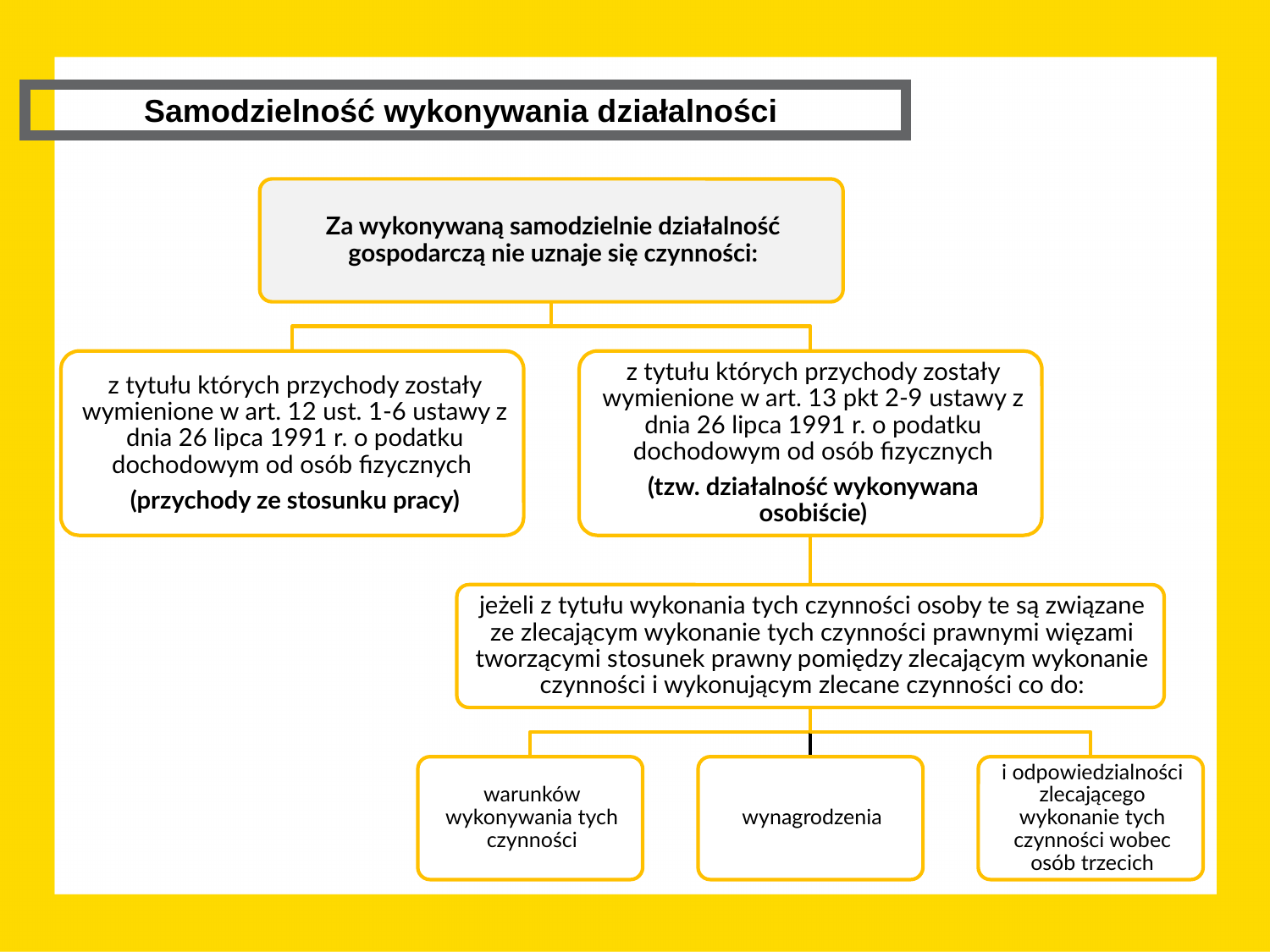

Samodzielność wykonywania działalności
Za wykonywaną samodzielnie działalność gospodarczą nie uznaje się czynności:
z tytułu których przychody zostały wymienione w art. 12 ust. 1-6 ustawy z dnia 26 lipca 1991 r. o podatku dochodowym od osób fizycznych
(przychody ze stosunku pracy)
z tytułu których przychody zostały wymienione w art. 13 pkt 2-9 ustawy z dnia 26 lipca 1991 r. o podatku dochodowym od osób fizycznych
(tzw. działalność wykonywana osobiście)
jeżeli z tytułu wykonania tych czynności osoby te są związane ze zlecającym wykonanie tych czynności prawnymi więzami tworzącymi stosunek prawny pomiędzy zlecającym wykonanie czynności i wykonującym zlecane czynności co do:
warunków wykonywania tych czynności
wynagrodzenia
i odpowiedzialności zlecającego wykonanie tych czynności wobec osób trzecich